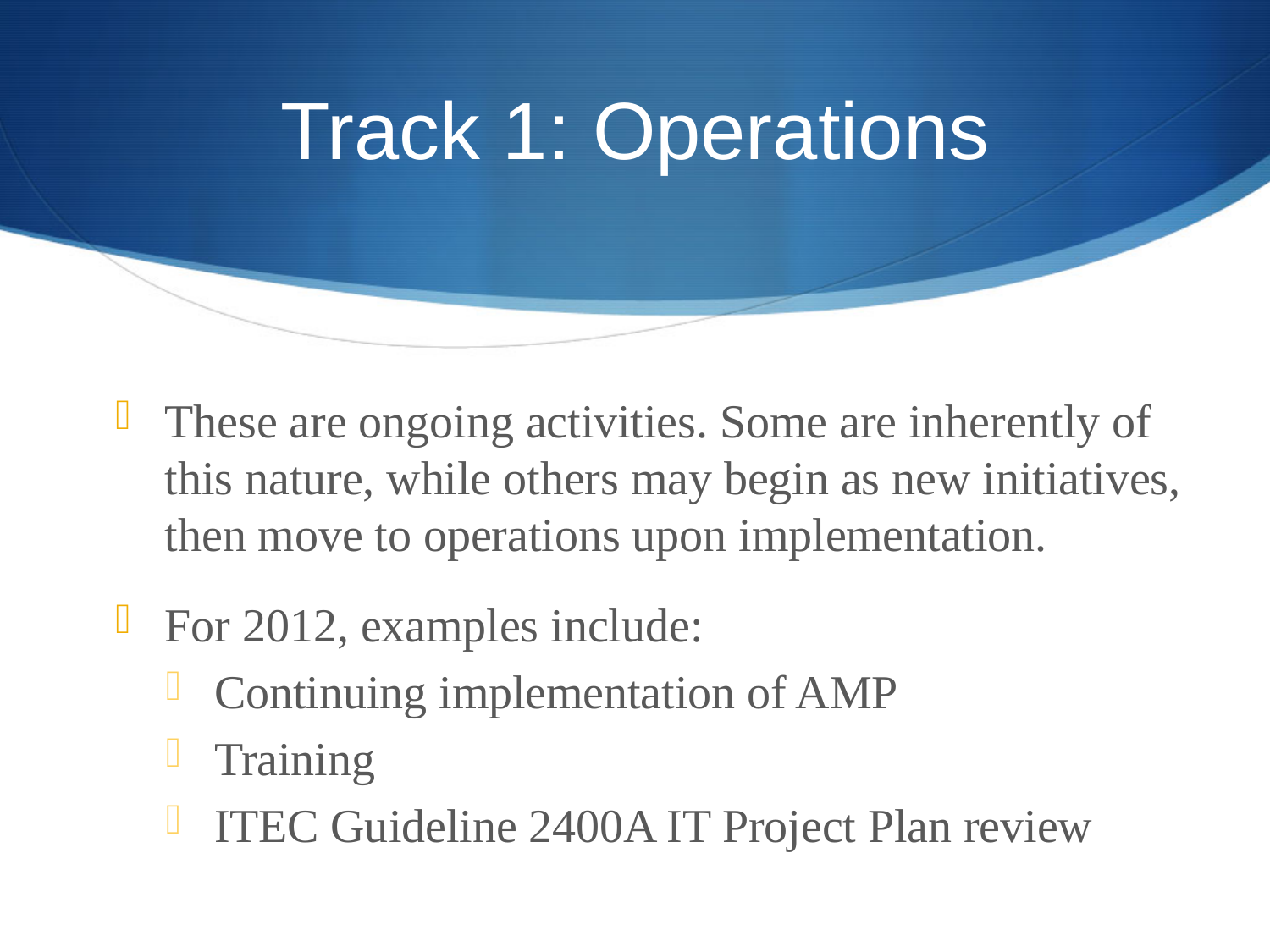

# Track 1: Operations
These are ongoing activities. Some are inherently of this nature, while others may begin as new initiatives, then move to operations upon implementation.
For 2012, examples include:
Continuing implementation of AMP
Training
ITEC Guideline 2400A IT Project Plan review